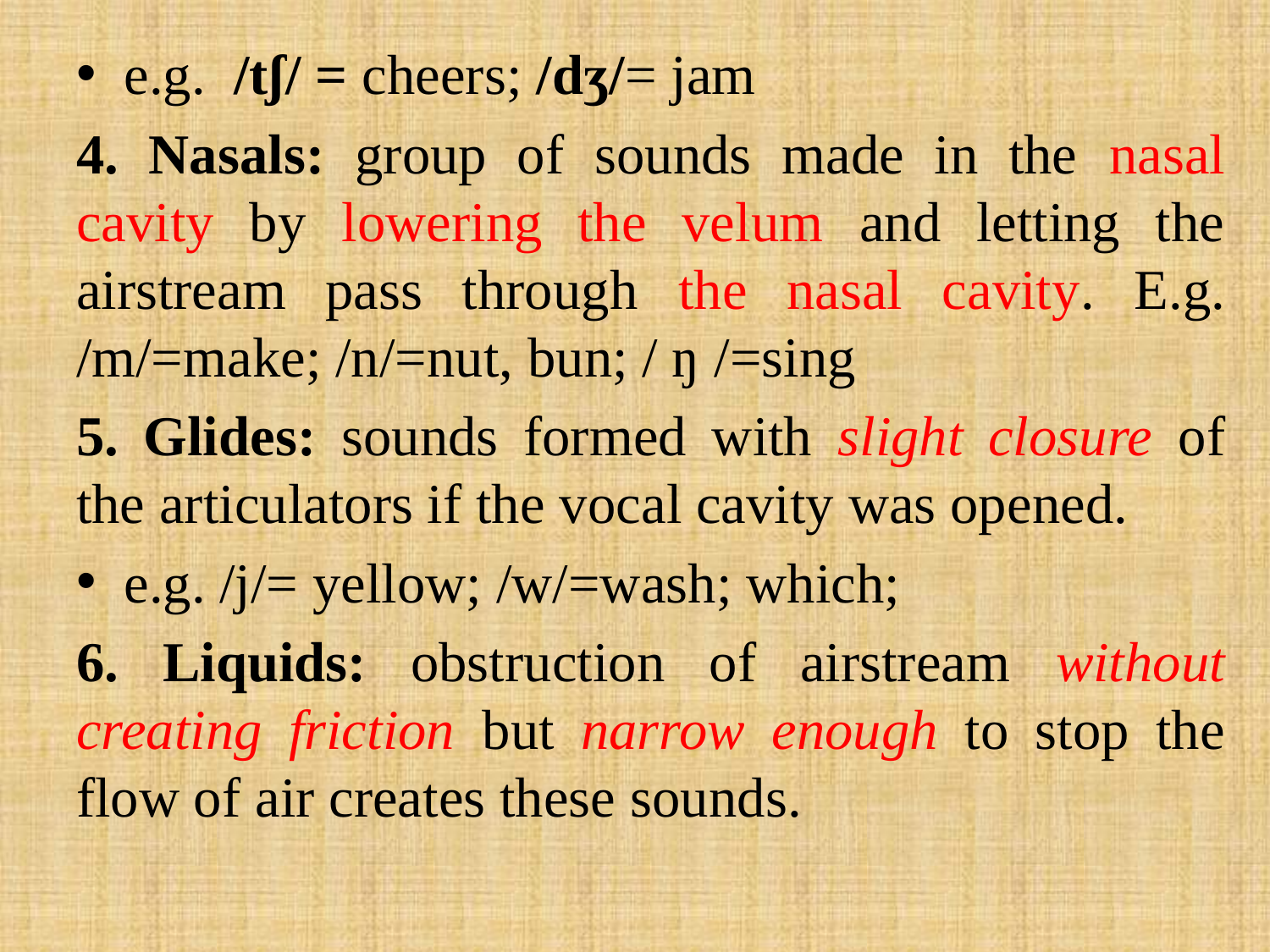

e.g.  /tʃ/ = cheers; /dʒ/= jam
4. Nasals: group of sounds made in the nasal cavity by lowering the velum and letting the airstream pass through the nasal cavity. E.g. /m/=make; /n/=nut, bun; / ŋ /=sing
5. Glides: sounds formed with slight closure of the articulators if the vocal cavity was opened.
e.g. /j/= yellow; /w/=wash; which;
6. Liquids: obstruction of airstream without creating friction but narrow enough to stop the flow of air creates these sounds.